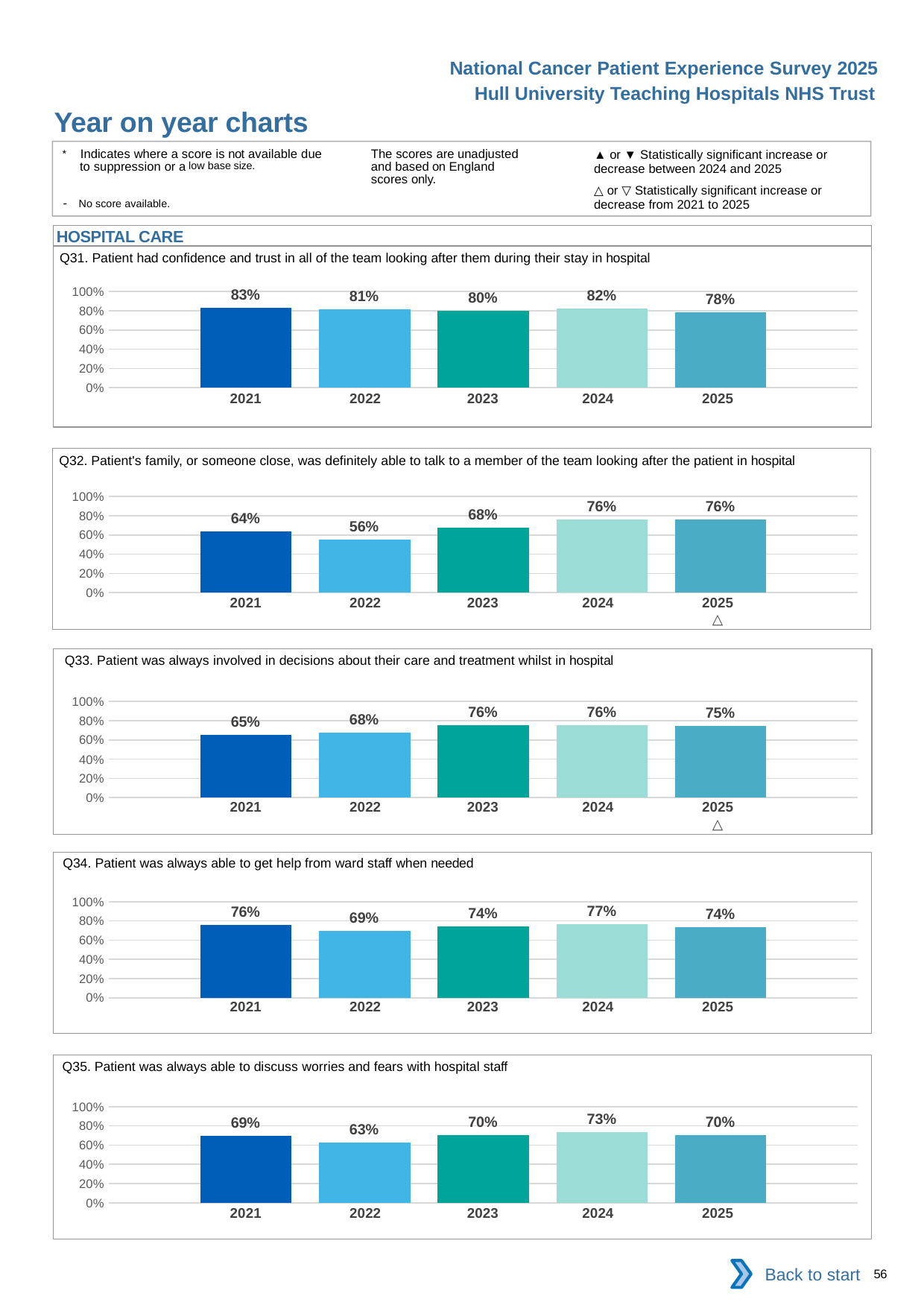

National Cancer Patient Experience Survey 2025
Hull University Teaching Hospitals NHS Trust
Year on year charts (6)

The scores are unadjusted and based on England scores only.
*  Indicates where a score is not available due to suppression or a low base size.
- No score available.
▲ or ▼ Statistically significant increase or decrease between 2024 and 2025
△ or ▽ Statistically significant increase or decrease from 2021 to 2025
HOSPITAL CARE
Q31. Patient had confidence and trust in all of the team looking after them during their stay in hospital

### Chart

| Category | 2021 | 2022 | 2023 | 2024 | 2025 |
|---|---|---|---|---|---|
| Category 1 | 0.8342152 | 0.8142857 | 0.7963637 | 0.821875 | 0.781759 |
| 2021 | 2022 | 2023 | 2024 | 2025 |
| --- | --- | --- | --- | --- |
|  |  |  |  |  |
Q32. Patient's family, or someone close, was definitely able to talk to a member of the team looking after the patient in hospital

### Chart

| Category | 2021 | 2022 | 2023 | 2024 | 2025 |
|---|---|---|---|---|---|
| Category 1 | 0.6367615 | 0.5555556 | 0.6779661 | 0.7608696 | 0.7604563 |
| 2021 | 2022 | 2023 | 2024 | 2025 |
| --- | --- | --- | --- | --- |
|  |  |  |  | △ |
Q33. Patient was always involved in decisions about their care and treatment whilst in hospital

### Chart

| Category | 2021 | 2022 | 2023 | 2024 | 2025 |
|---|---|---|---|---|---|
| Category 1 | 0.6504505 | 0.68 | 0.7564576 | 0.7563291 | 0.7466667 |
| 2021 | 2022 | 2023 | 2024 | 2025 |
| --- | --- | --- | --- | --- |
|  |  |  |  | △ |
Q34. Patient was always able to get help from ward staff when needed

### Chart

| Category | 2021 | 2022 | 2023 | 2024 | 2025 |
|---|---|---|---|---|---|
| Category 1 | 0.7584973 | 0.6934307 | 0.7407407 | 0.7650794 | 0.7368421 |
| 2021 | 2022 | 2023 | 2024 | 2025 |
| --- | --- | --- | --- | --- |
|  |  |  |  |  |
Q35. Patient was always able to discuss worries and fears with hospital staff

### Chart

| Category | 2021 | 2022 | 2023 | 2024 | 2025 |
|---|---|---|---|---|---|
| Category 1 | 0.6945454 | 0.6292135 | 0.704797 | 0.7346278 | 0.7016949 |
| 2021 | 2022 | 2023 | 2024 | 2025 |
| --- | --- | --- | --- | --- |
|  |  |  |  |  |
Back to start

56